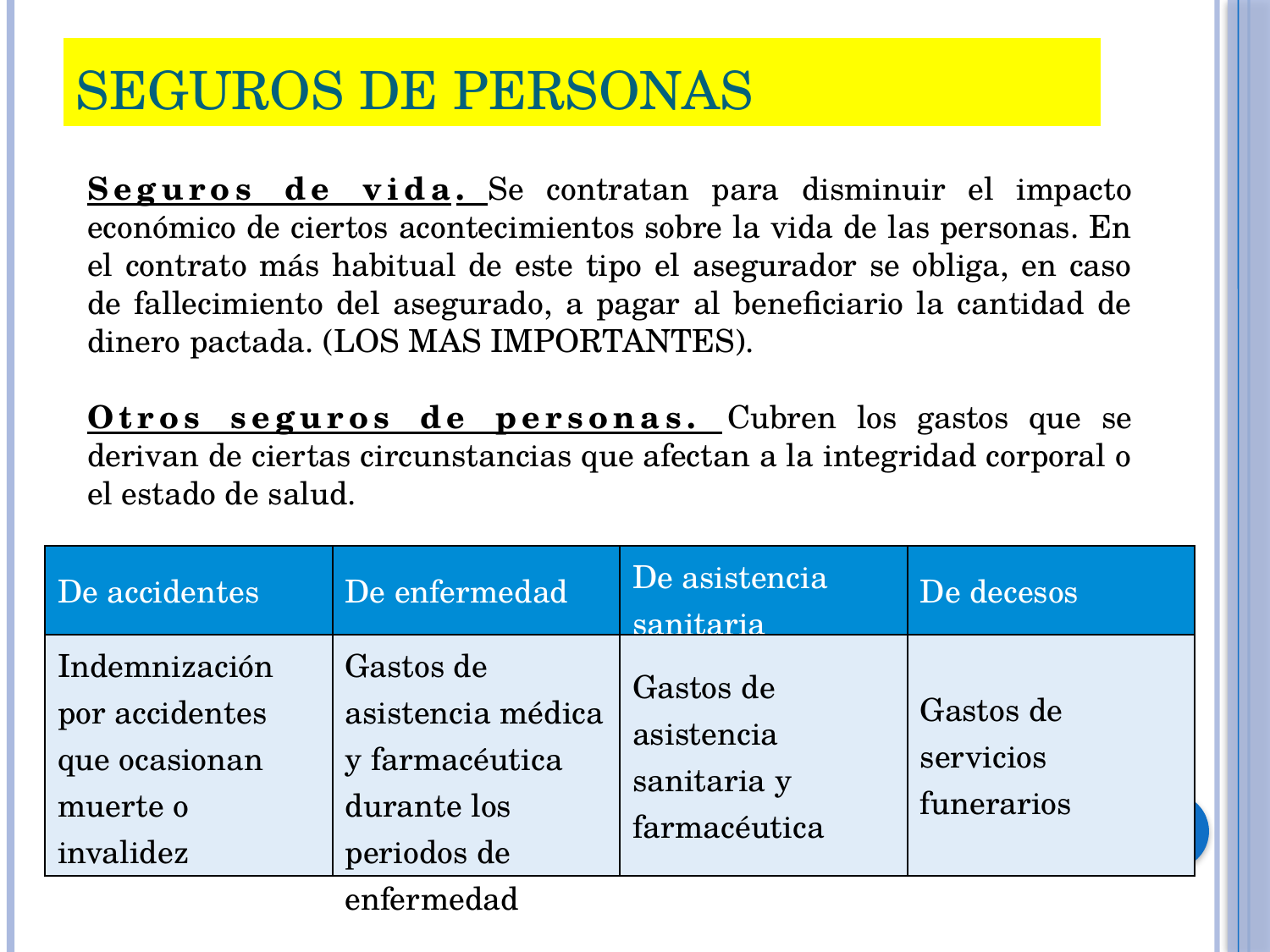

# Seguros de personas
Seguros de vida. Se contratan para disminuir el impacto económico de ciertos acontecimientos sobre la vida de las personas. En el contrato más habitual de este tipo el asegurador se obliga, en caso de fallecimiento del asegurado, a pagar al beneficiario la cantidad de dinero pactada. (LOS MAS IMPORTANTES).

Otros seguros de personas. Cubren los gastos que se derivan de ciertas circunstancias que afectan a la integridad corporal o el estado de salud.
| De accidentes | De enfermedad | De asistencia sanitaria | De decesos |
| --- | --- | --- | --- |
| Indemnización por accidentes que ocasionan muerte o invalidez | Gastos de asistencia médica y farmacéutica durante los periodos de enfermedad | Gastos de asistencia sanitaria y farmacéutica | Gastos de servicios funerarios |